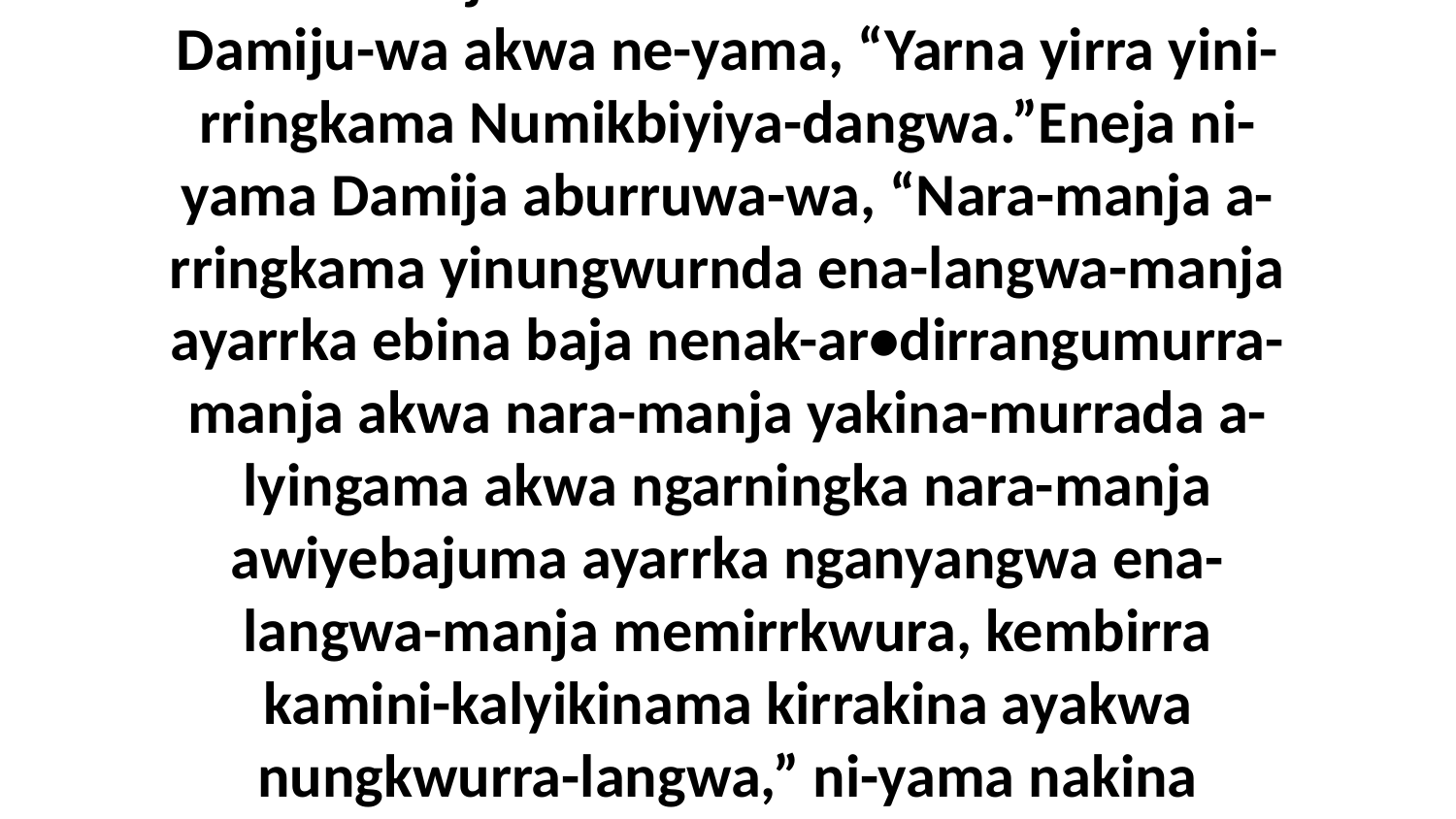

25 Aburraja wurrukwala nenu-makama Damiju-wa akwa ne-yama, “Yarna yirra yini-rringkama Numikbiyiya-dangwa.”Eneja ni-yama Damija aburruwa-wa, “Nara-manja a-rringkama yinungwurnda ena-langwa-manja ayarrka ebina baja nenak-ar•dirrangumurra-manja akwa nara-manja yakina-murrada a-lyingama akwa ngarningka nara-manja awiyebajuma ayarrka nganyangwa ena-langwa-manja memirrkwura, kembirra kamini-kalyikinama kirrakina ayakwa nungkwurra-langwa,” ni-yama nakina Damija.